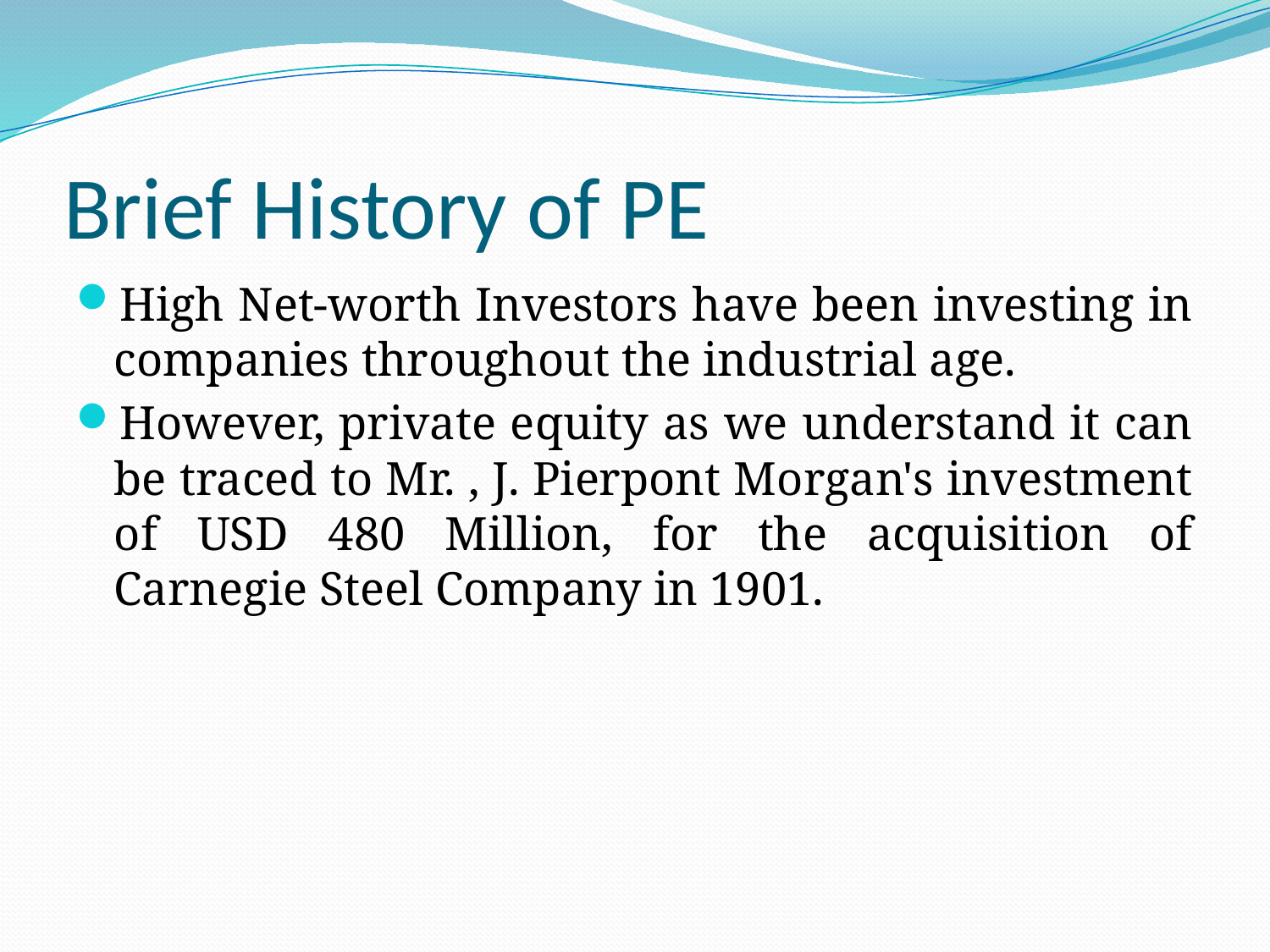

# Brief History of PE
High Net-worth Investors have been investing in companies throughout the industrial age.
However, private equity as we understand it can be traced to Mr. , J. Pierpont Morgan's investment of USD 480 Million, for the acquisition of Carnegie Steel Company in 1901.